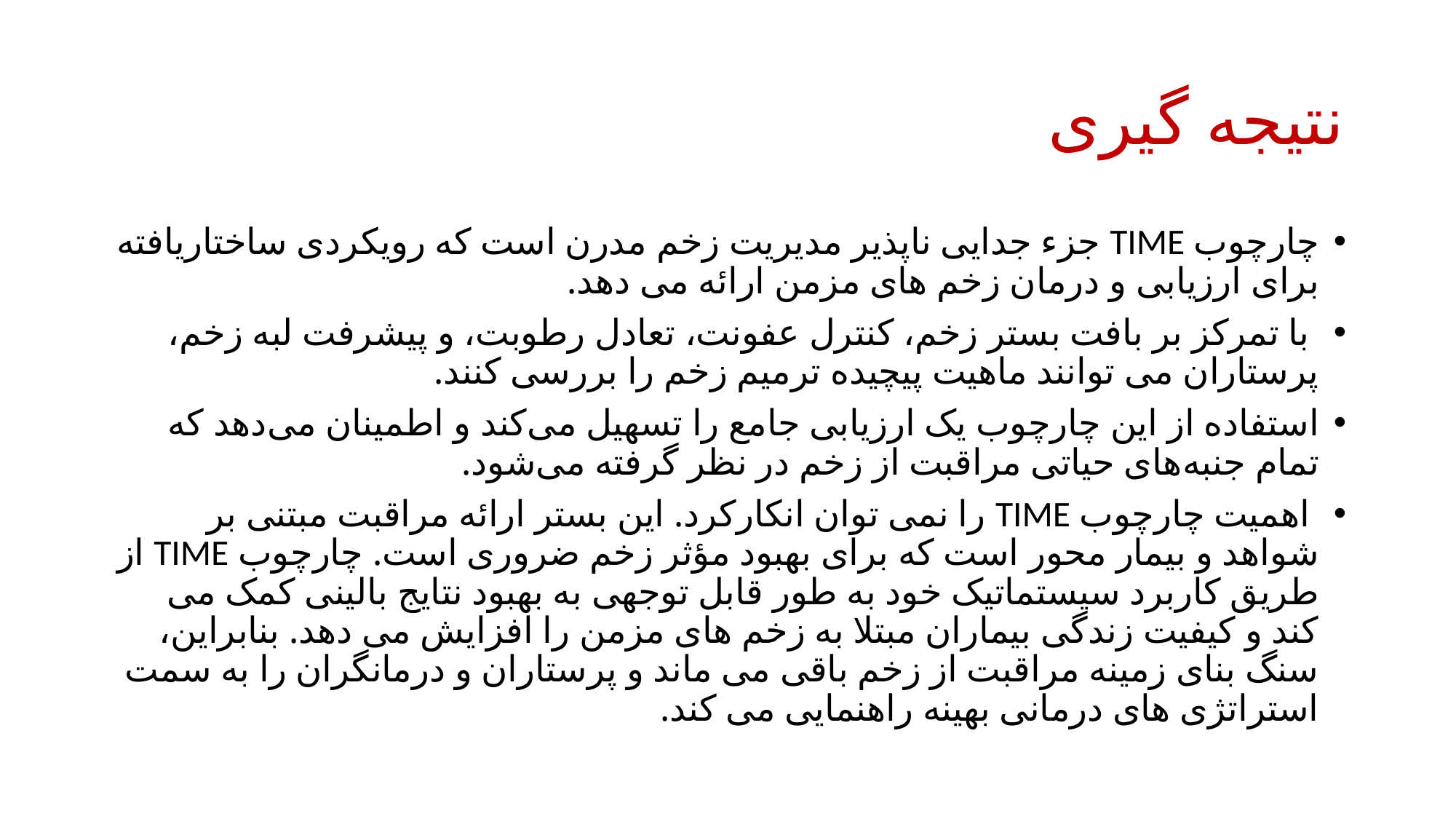

# نتیجه گیری
چارچوب TIME جزء جدایی ناپذیر مدیریت زخم مدرن است که رویکردی ساختاریافته برای ارزیابی و درمان زخم های مزمن ارائه می دهد.
 با تمرکز بر بافت بستر زخم، کنترل عفونت، تعادل رطوبت، و پیشرفت لبه زخم، پرستاران می توانند ماهیت پیچیده ترمیم زخم را بررسی کنند.
استفاده از این چارچوب یک ارزیابی جامع را تسهیل می‌کند و اطمینان می‌دهد که تمام جنبه‌های حیاتی مراقبت از زخم در نظر گرفته می‌شود.
 اهمیت چارچوب TIME را نمی توان انکارکرد. این بستر ارائه مراقبت مبتنی بر شواهد و بیمار محور است که برای بهبود مؤثر زخم ضروری است. چارچوب TIME از طریق کاربرد سیستماتیک خود به طور قابل توجهی به بهبود نتایج بالینی کمک می کند و کیفیت زندگی بیماران مبتلا به زخم های مزمن را افزایش می دهد. بنابراین، سنگ بنای زمینه مراقبت از زخم باقی می ماند و پرستاران و درمانگران را به سمت استراتژی های درمانی بهینه راهنمایی می کند.